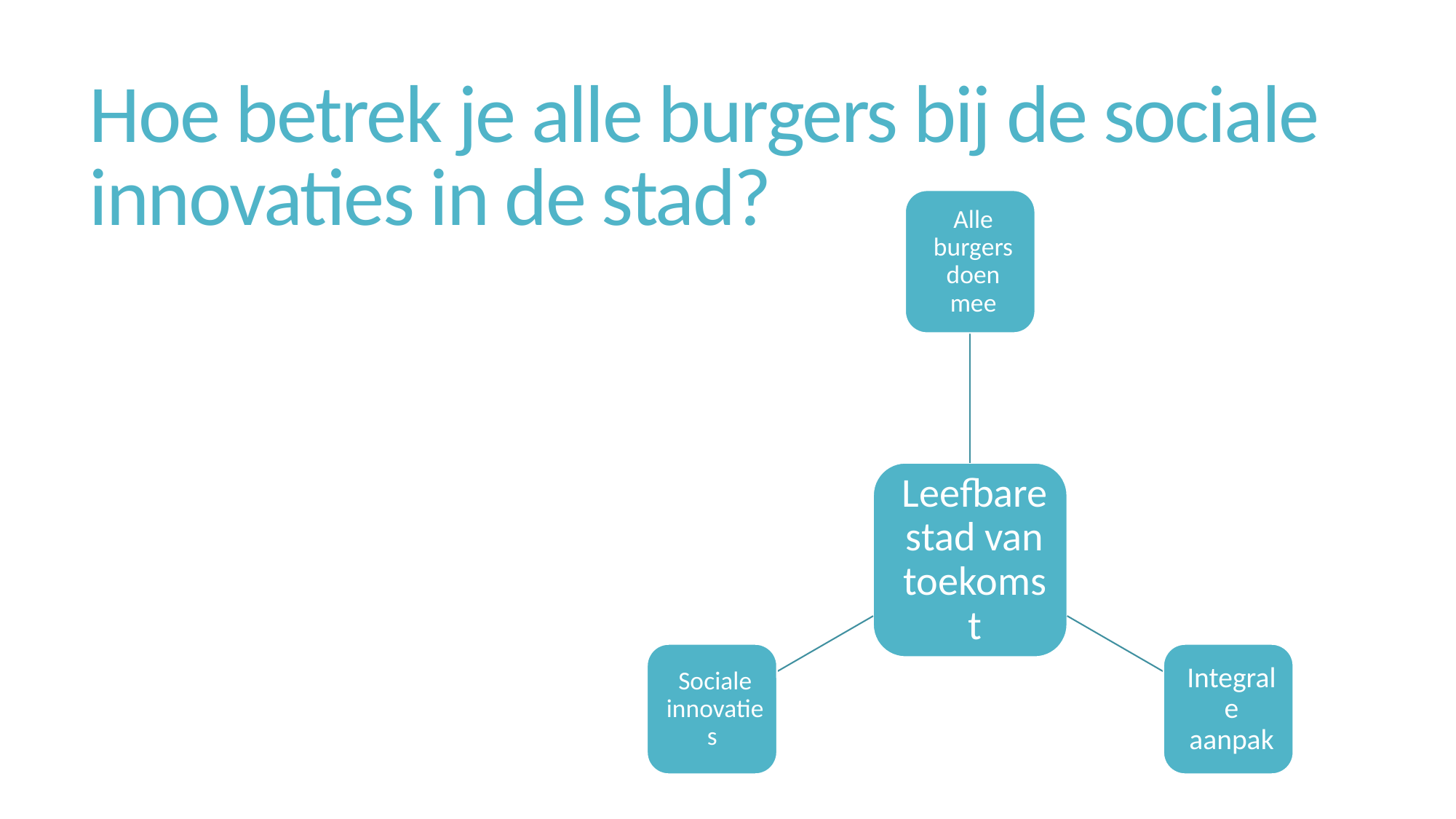

# Hoe betrek je alle burgers bij de sociale innovaties in de stad?
Leefbare stad van toekomst
Alle burgers doen mee
Integrale aanpak
Sociale innovaties